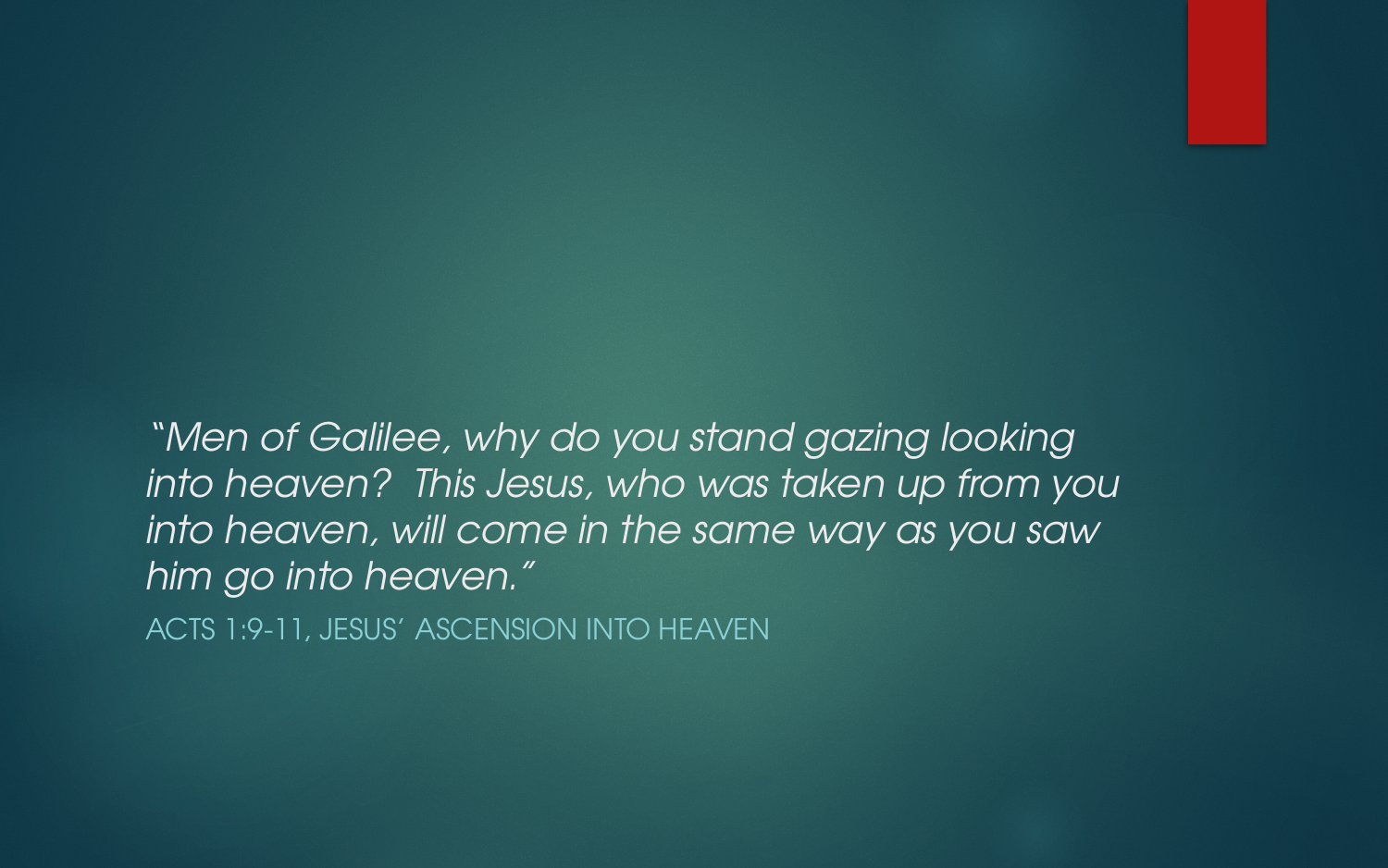

# “Men of Galilee, why do you stand gazing looking into heaven?  This Jesus, who was taken up from you into heaven, will come in the same way as you saw him go into heaven.”
Acts 1:9-11, Jesus’ Ascension into heaven